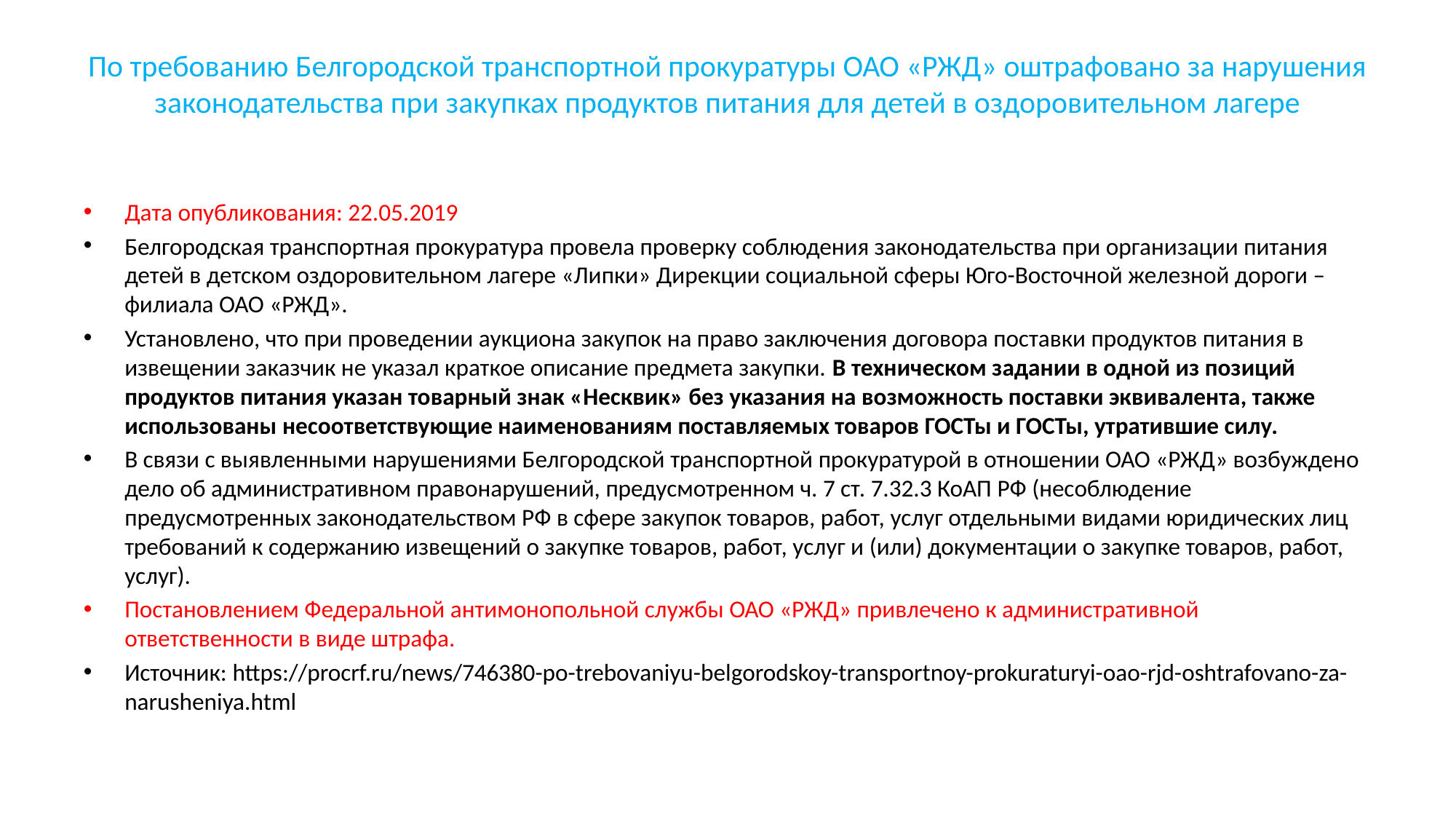

# По требованию Белгородской транспортной прокуратуры ОАО «РЖД» оштрафовано за нарушения законодательства при закупках продуктов питания для детей в оздоровительном лагере
Дата опубликования: 22.05.2019
Белгородская транспортная прокуратура провела проверку соблюдения законодательства при организации питания детей в детском оздоровительном лагере «Липки» Дирекции социальной сферы Юго-Восточной железной дороги – филиала ОАО «РЖД».
Установлено, что при проведении аукциона закупок на право заключения договора поставки продуктов питания в извещении заказчик не указал краткое описание предмета закупки. В техническом задании в одной из позиций продуктов питания указан товарный знак «Несквик» без указания на возможность поставки эквивалента, также использованы несоответствующие наименованиям поставляемых товаров ГОСТы и ГОСТы, утратившие силу.
В связи с выявленными нарушениями Белгородской транспортной прокуратурой в отношении ОАО «РЖД» возбуждено дело об административном правонарушений, предусмотренном ч. 7 ст. 7.32.3 КоАП РФ (несоблюдение предусмотренных законодательством РФ в сфере закупок товаров, работ, услуг отдельными видами юридических лиц требований к содержанию извещений о закупке товаров, работ, услуг и (или) документации о закупке товаров, работ, услуг).
Постановлением Федеральной антимонопольной службы ОАО «РЖД» привлечено к административной ответственности в виде штрафа.
Источник: https://procrf.ru/news/746380-po-trebovaniyu-belgorodskoy-transportnoy-prokuraturyi-oao-rjd-oshtrafovano-za-narusheniya.html